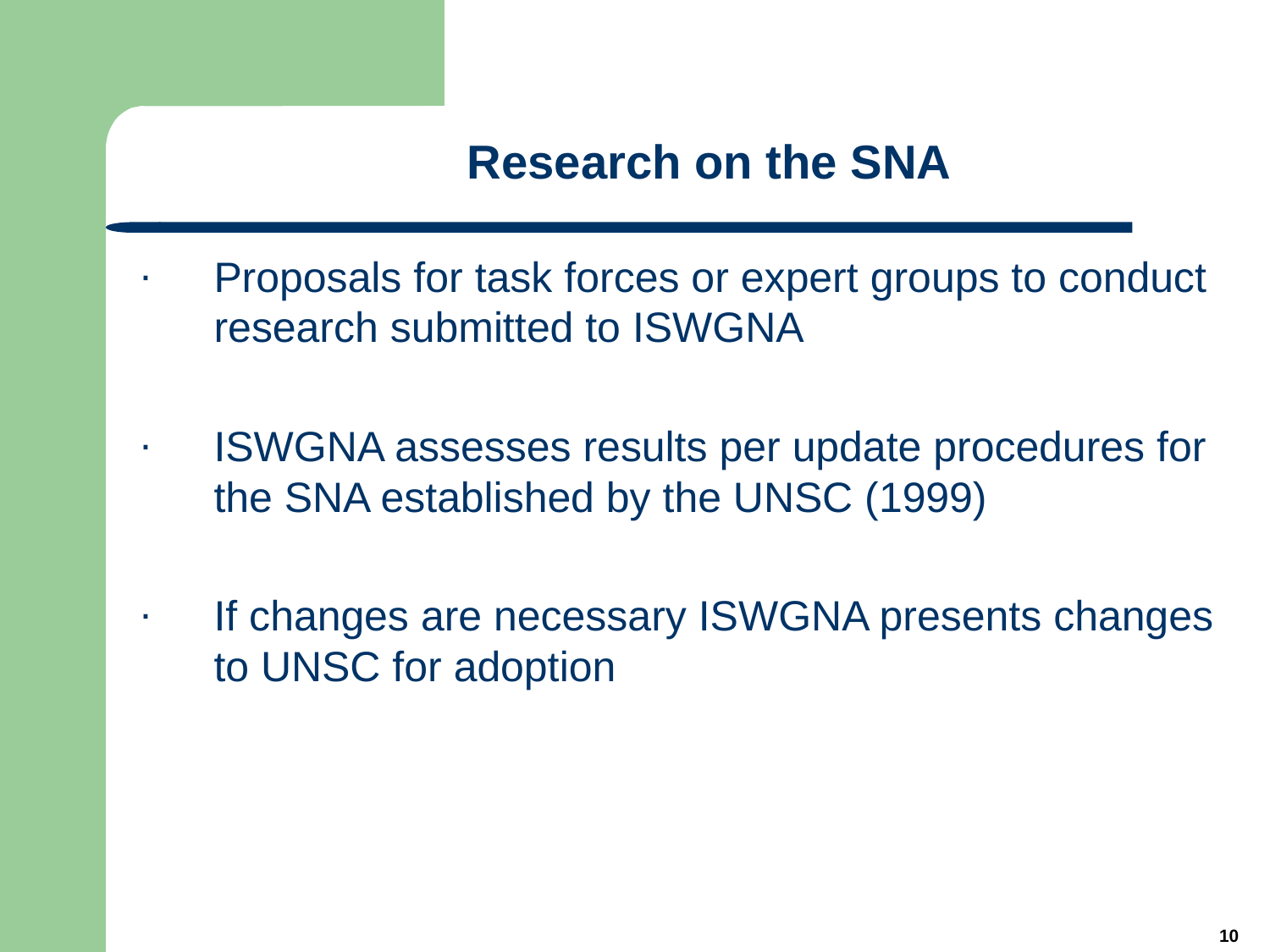

# Research on the SNA
Proposals for task forces or expert groups to conduct research submitted to ISWGNA

ISWGNA assesses results per update procedures for the SNA established by the UNSC (1999)

If changes are necessary ISWGNA presents changes to UNSC for adoption
10